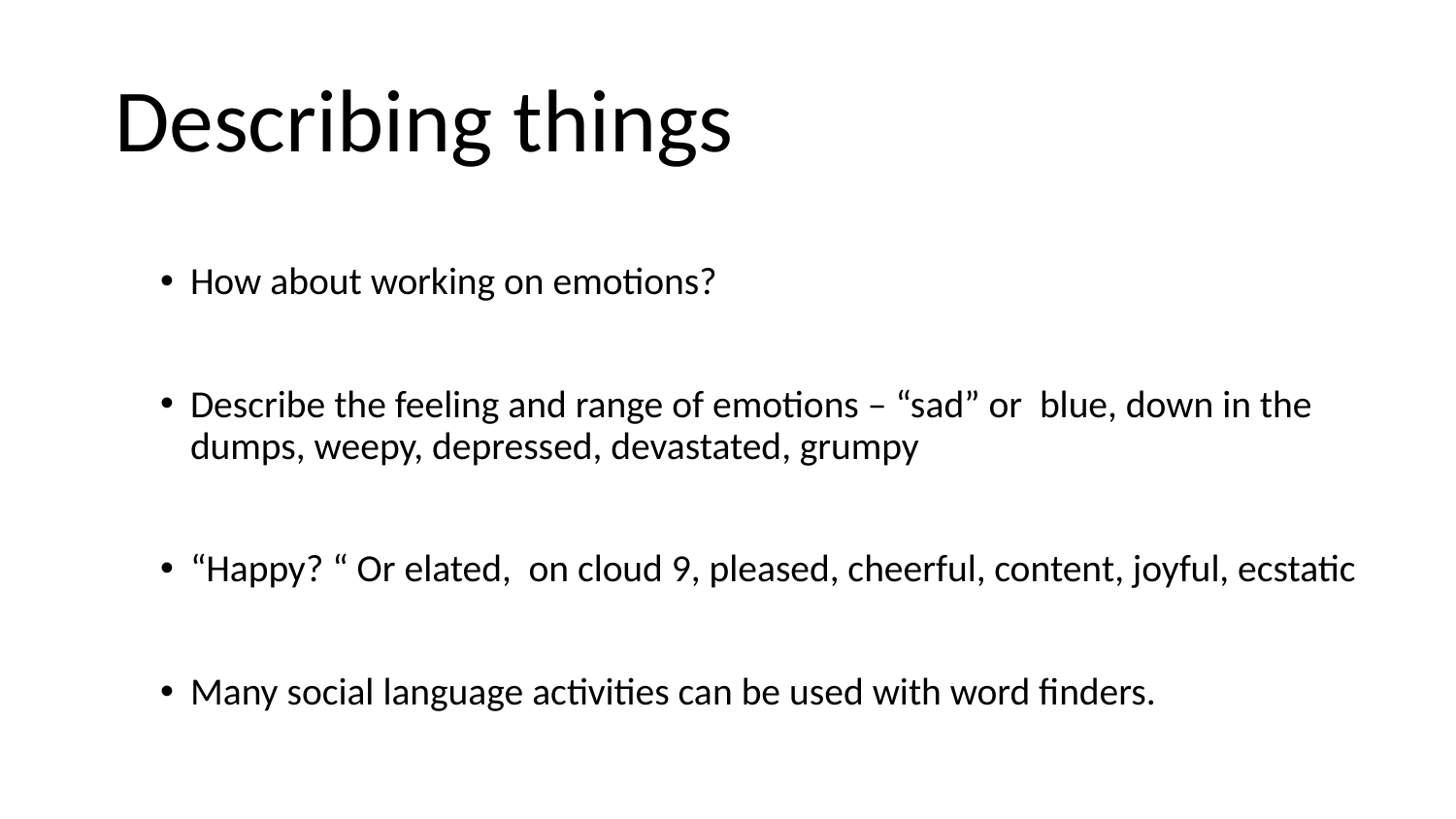

# Describing things
How about working on emotions?

Describe the feeling and range of emotions – “sad” or  blue, down in the dumps, weepy, depressed, devastated, grumpy

“Happy? “ Or elated,  on cloud 9, pleased, cheerful, content, joyful, ecstatic

Many social language activities can be used with word finders.